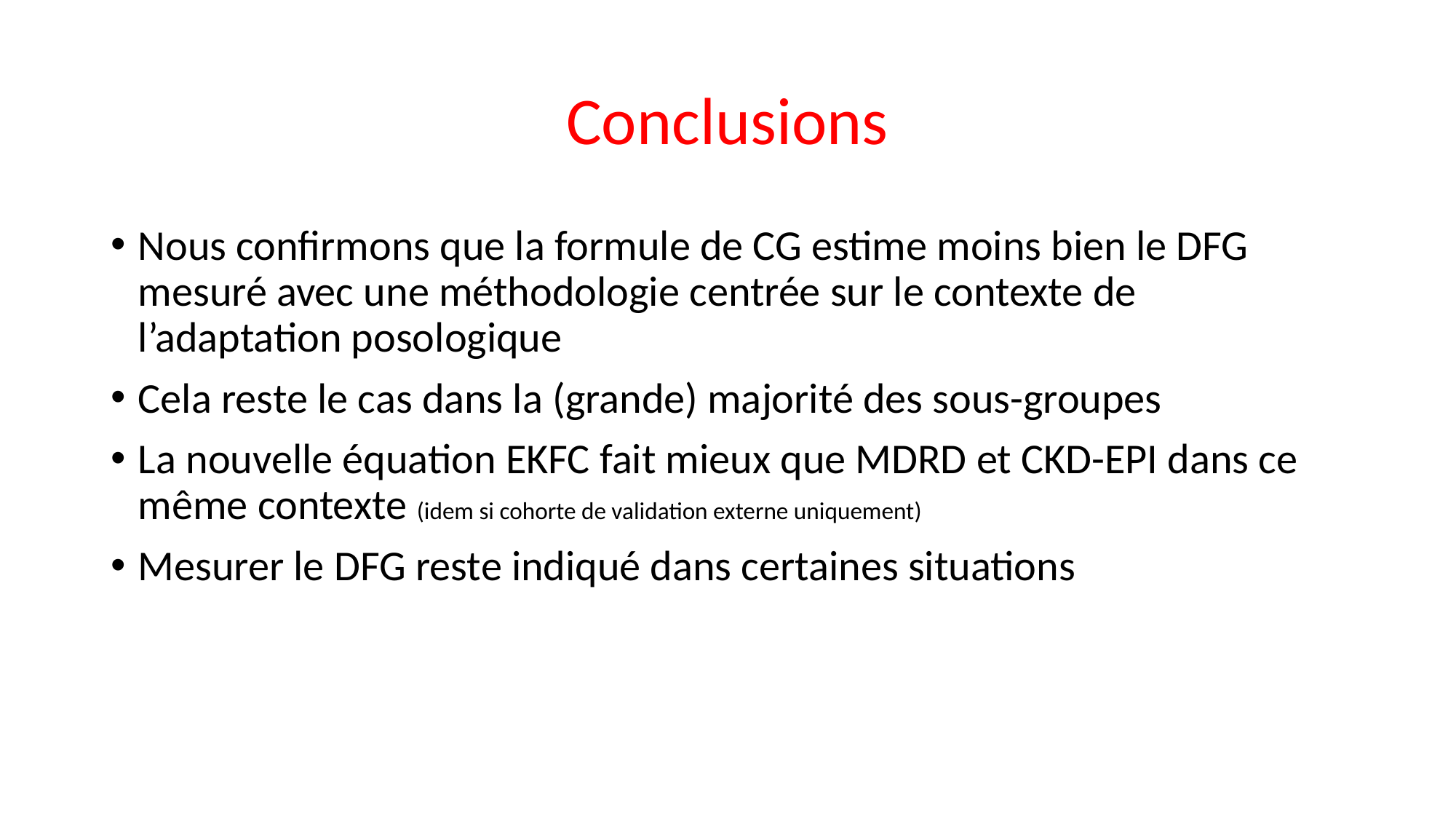

# Conclusions
Nous confirmons que la formule de CG estime moins bien le DFG mesuré avec une méthodologie centrée sur le contexte de l’adaptation posologique
Cela reste le cas dans la (grande) majorité des sous-groupes
La nouvelle équation EKFC fait mieux que MDRD et CKD-EPI dans ce même contexte (idem si cohorte de validation externe uniquement)
Mesurer le DFG reste indiqué dans certaines situations